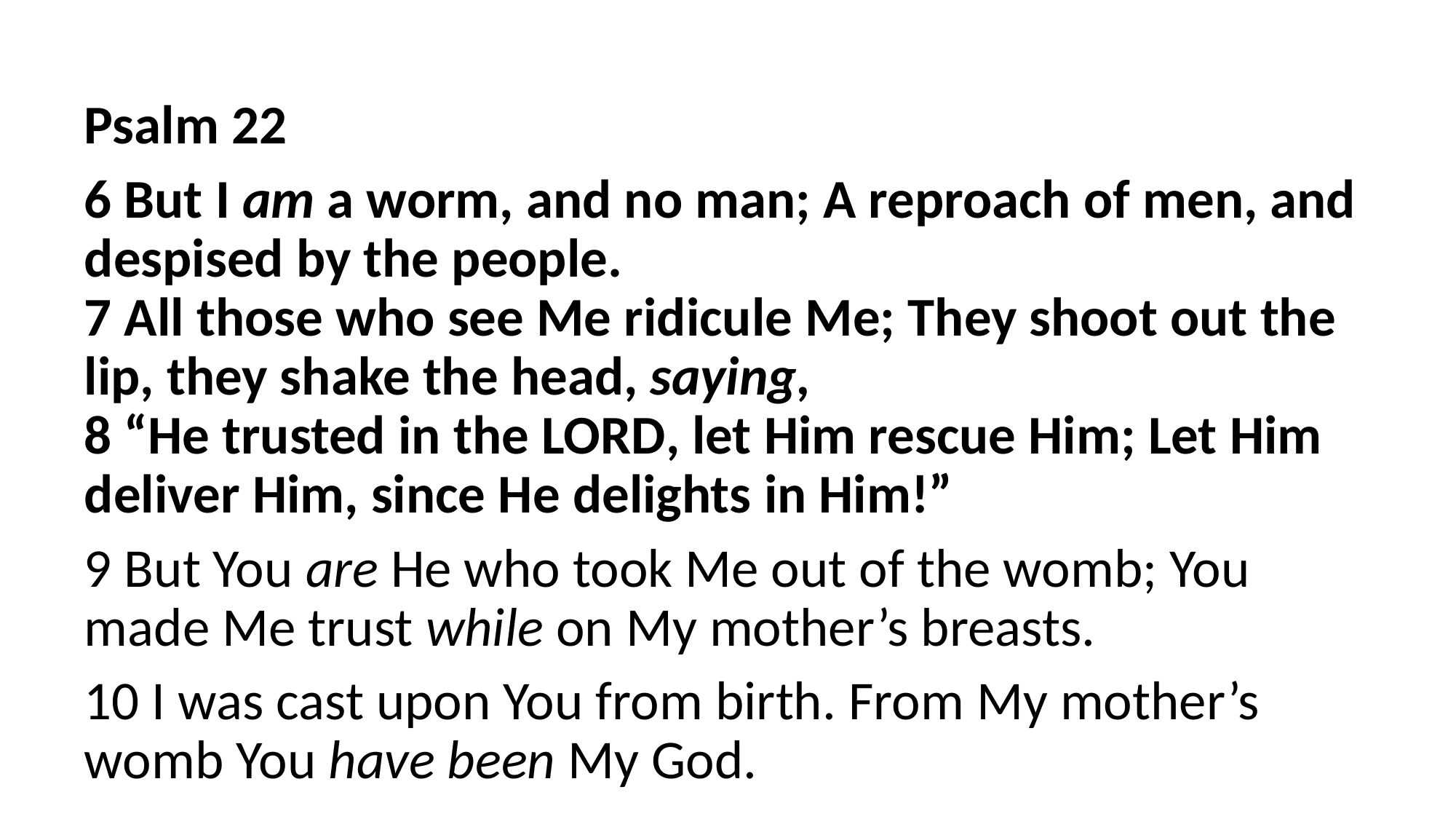

Psalm 22
6 But I am a worm, and no man; A reproach of men, and despised by the people.
7 All those who see Me ridicule Me; They shoot out the lip, they shake the head, saying,
8 “He trusted in the Lord, let Him rescue Him; Let Him deliver Him, since He delights in Him!”
9 But You are He who took Me out of the womb; You made Me trust while on My mother’s breasts.
10 I was cast upon You from birth. From My mother’s womb You have been My God.